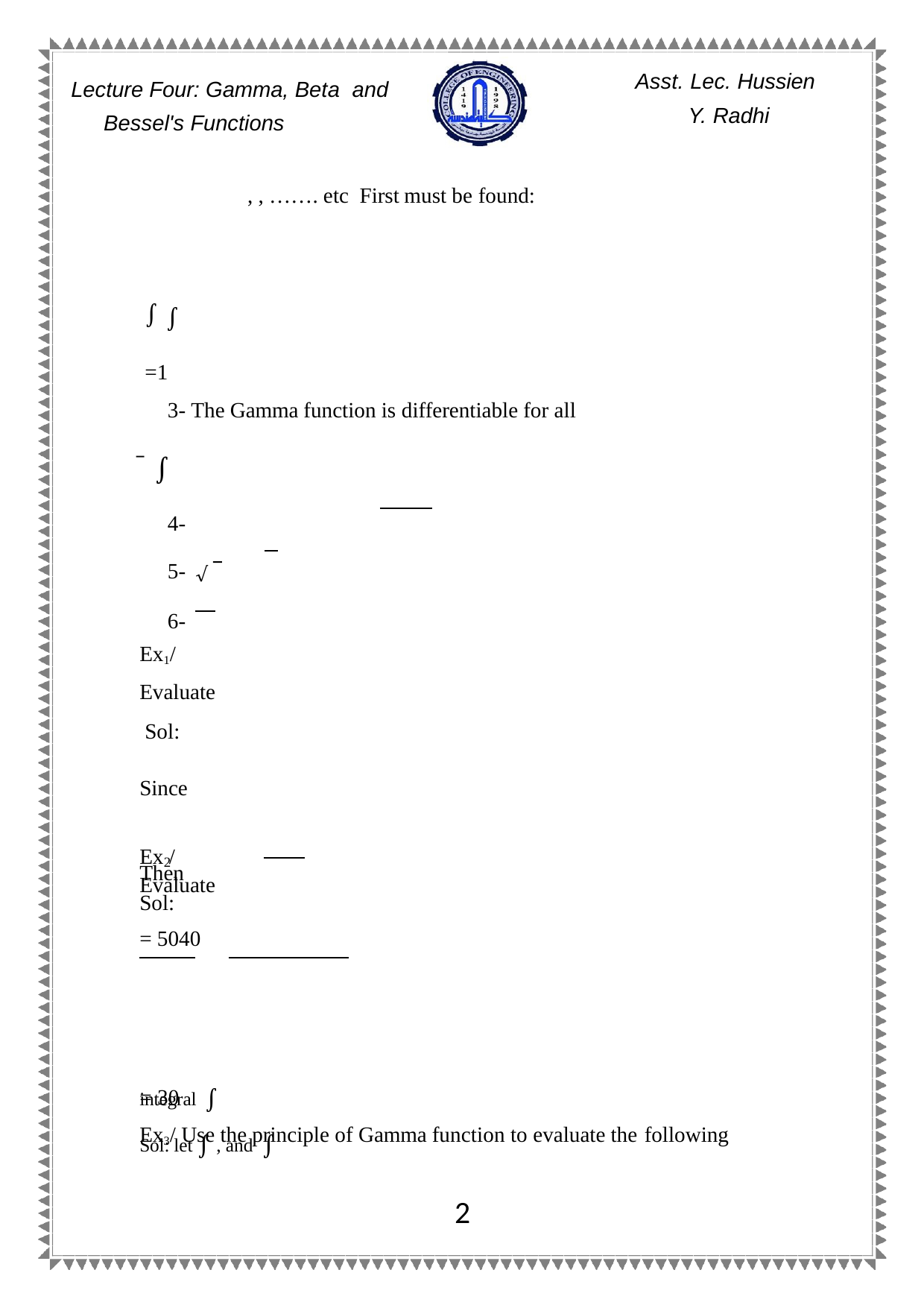

Asst. Lec. Hussien
Y. Radhi
Lecture Four: Gamma, Beta  and Bessel's Functions
            , , ……. etc  First must be found:
       ∫

  ∫

=1
3- The Gamma function is differentiable for all
 ̅ ∫

4-

5- √

6-

Ex1/ Evaluate
Sol:
Since
Then
= 5040

Ex / Evaluate
2

Sol:

= 30
Ex3/ Use the principle of Gamma function to evaluate the following

integral ∫

Sol: let ∫ , and ∫

2